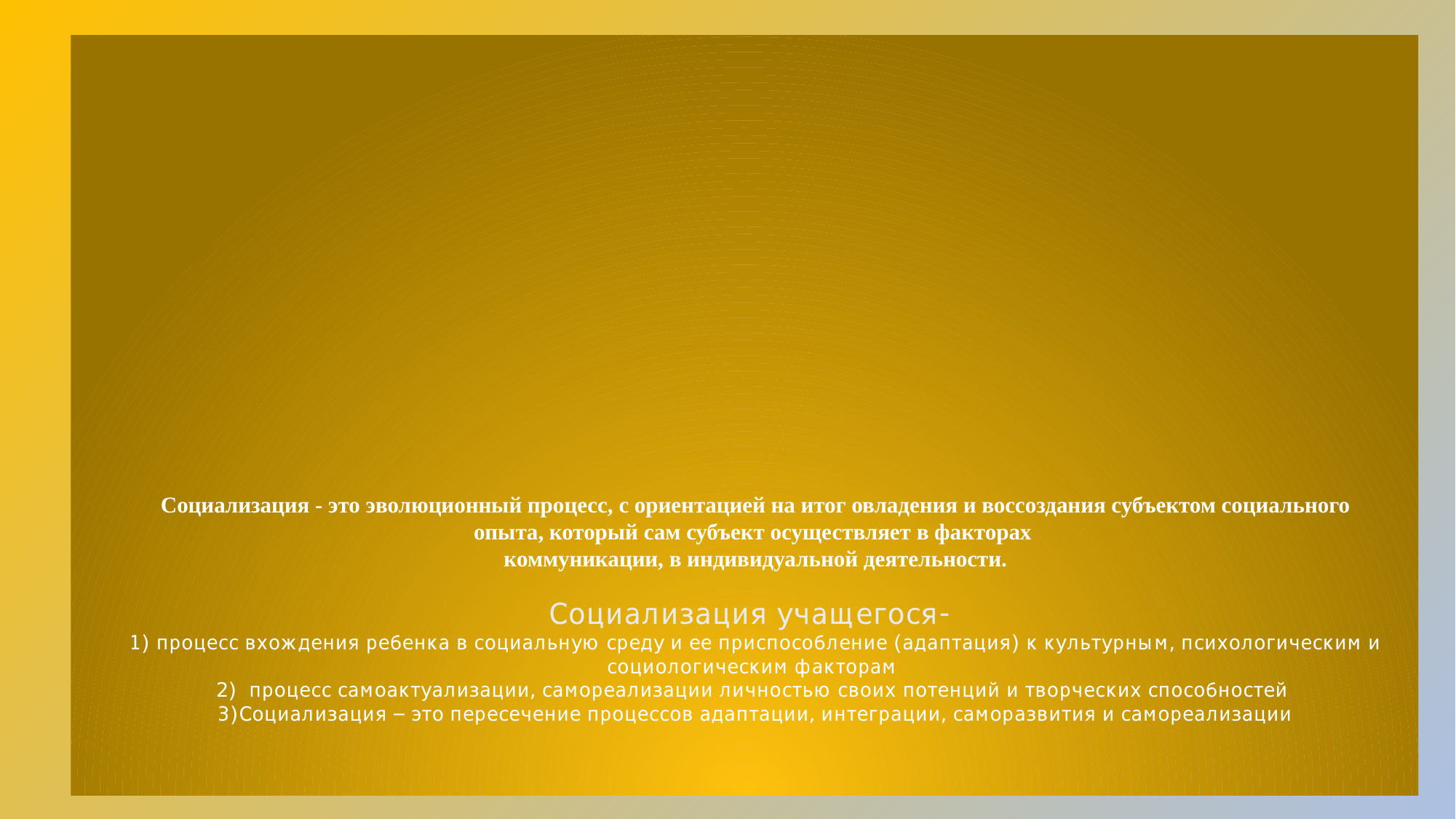

# Социализация - это эволюционный процесс, с ориентацией на итог овладения и воссоздания субъектом социального опыта, который сам субъект осуществляет в факторах коммуникации, в индивидуальной деятельности. Социализация учащегося- 1) процесс вхождения ребенка в социальную среду и ее приспособление (адаптация) к культурным, психологическим и социологическим факторам 2)  процесс самоактуализации, самореализации личностью своих потенций и творческих способностей 3)Социализация – это пересечение процессов адаптации, интеграции, саморазвития и самореализации